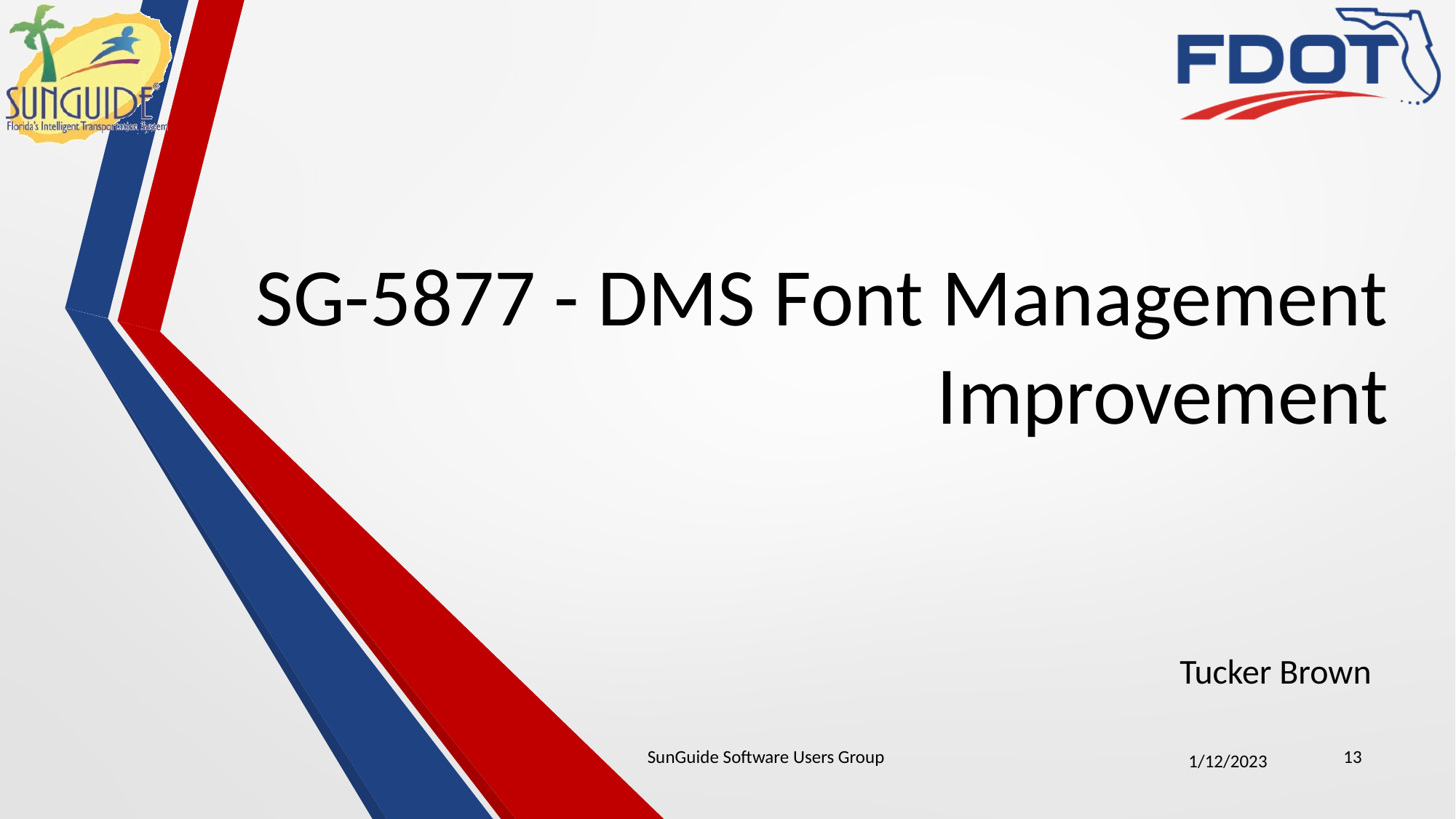

# SG-5877 - DMS Font Management Improvement

Tucker Brown
SunGuide Software Users Group
13
1/12/2023